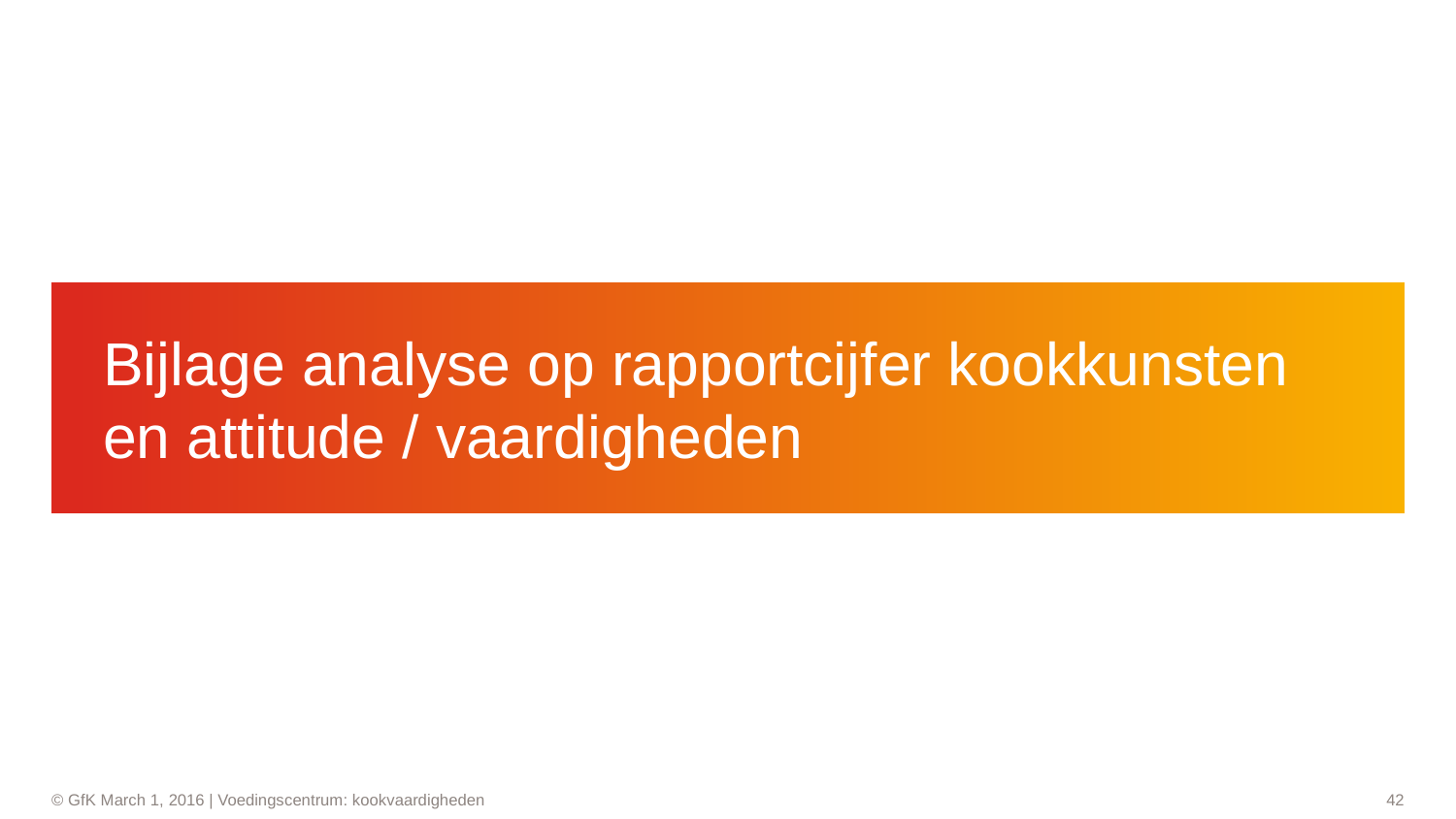

# Bijlage analyse op rapportcijfer kookkunsten en attitude / vaardigheden